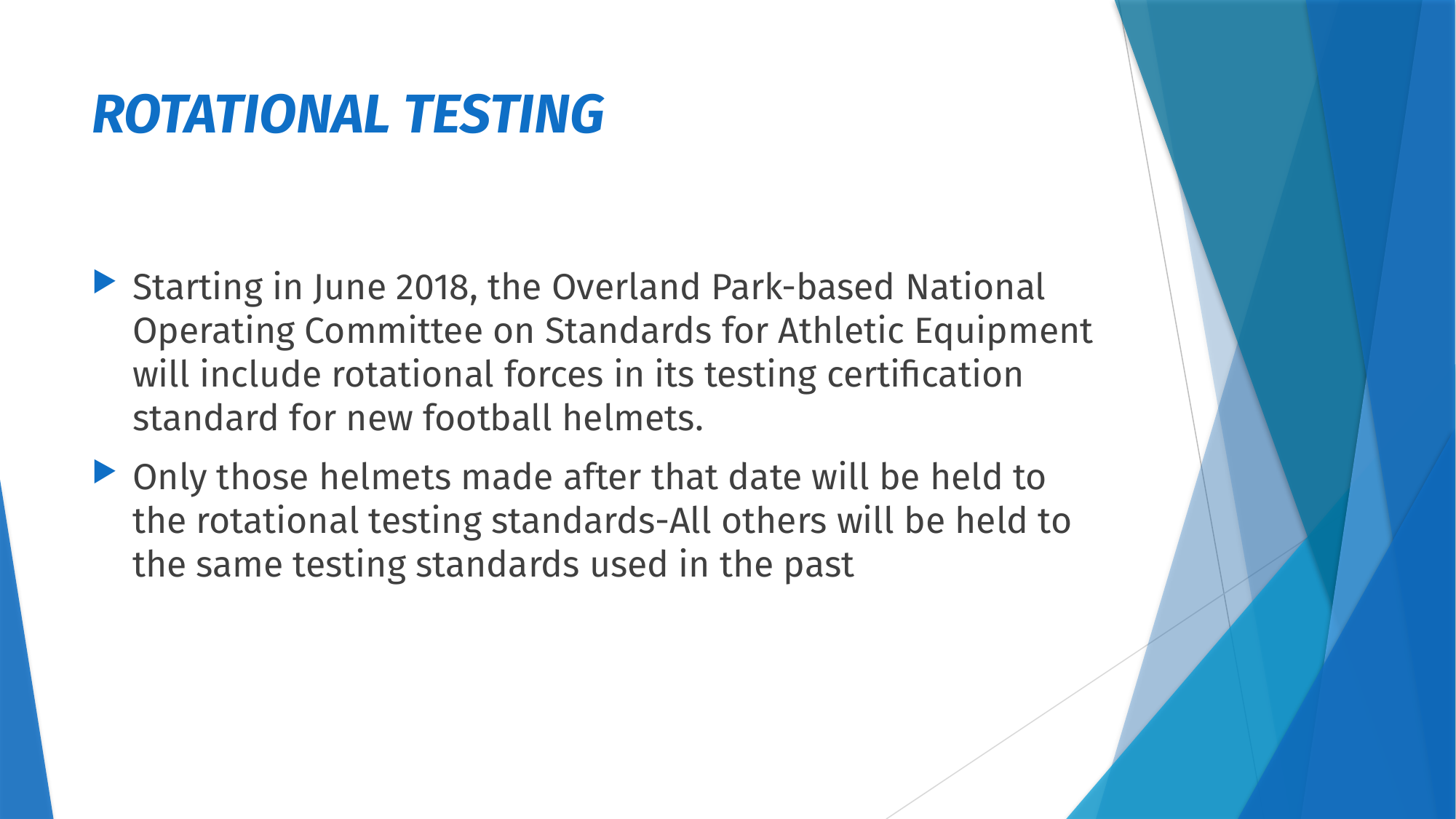

# ROTATIONAL TESTING
Starting in June 2018, the Overland Park-based National Operating Committee on Standards for Athletic Equipment will include rotational forces in its testing certification standard for new football helmets.
Only those helmets made after that date will be held to the rotational testing standards-All others will be held to the same testing standards used in the past